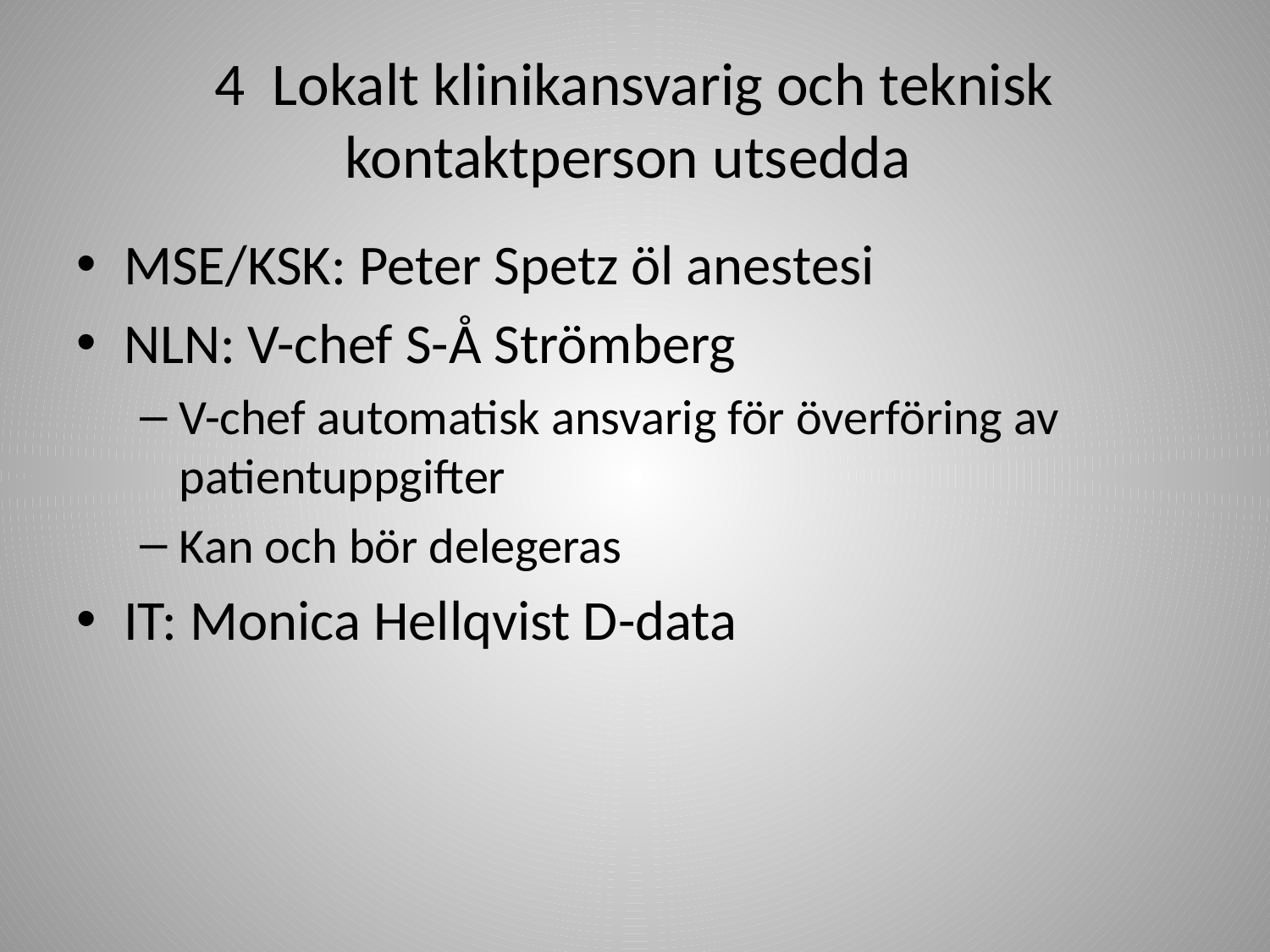

# 4  Lokalt klinikansvarig och teknisk kontaktperson utsedda
MSE/KSK: Peter Spetz öl anestesi
NLN: V-chef S-Å Strömberg
V-chef automatisk ansvarig för överföring av patientuppgifter
Kan och bör delegeras
IT: Monica Hellqvist D-data